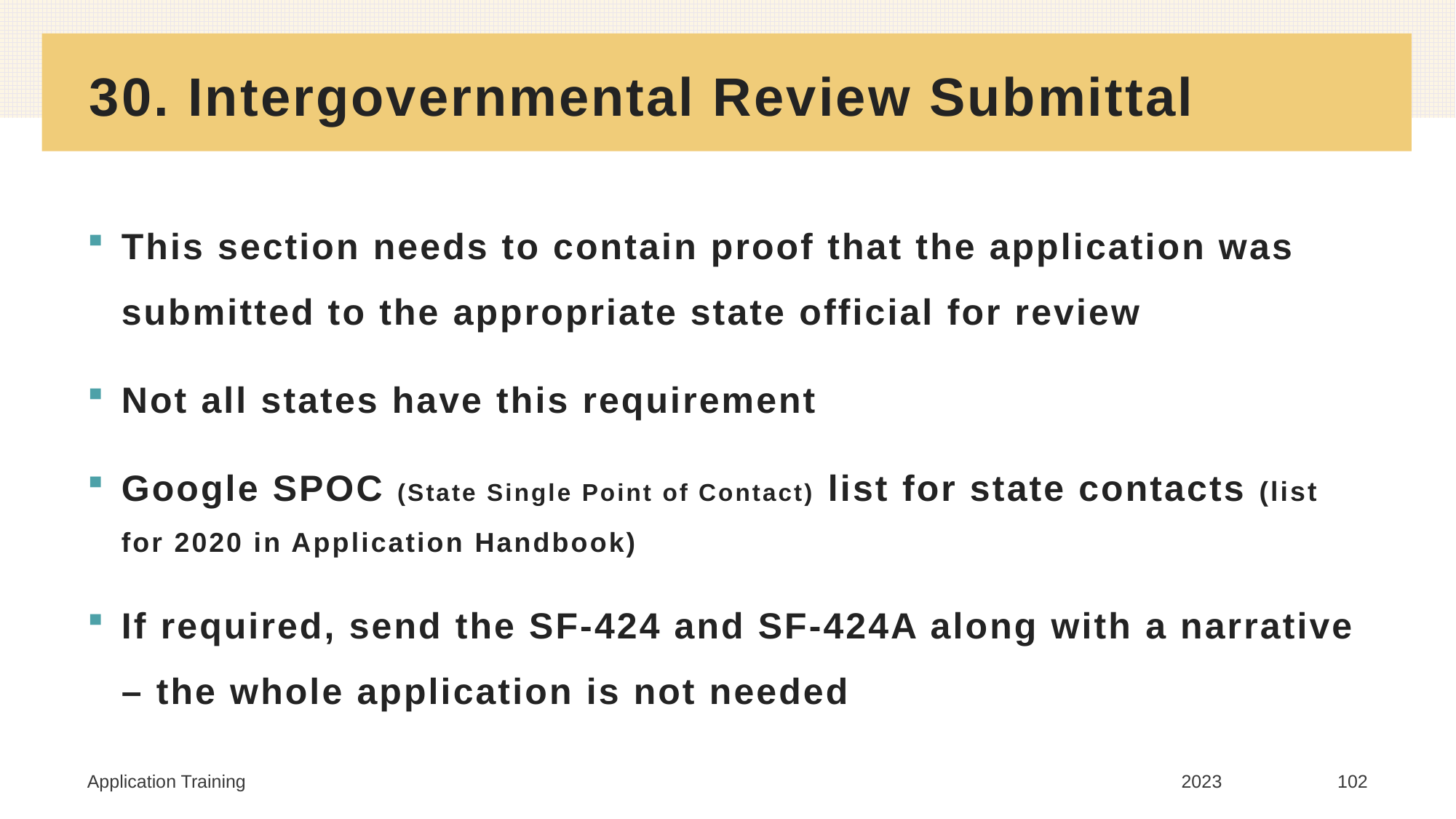

# 30. Intergovernmental Review Submittal
This section needs to contain proof that the application was submitted to the appropriate state official for review
Not all states have this requirement
Google SPOC (State Single Point of Contact) list for state contacts (list for 2020 in Application Handbook)
If required, send the SF-424 and SF-424A along with a narrative – the whole application is not needed
Application Training
2023
102